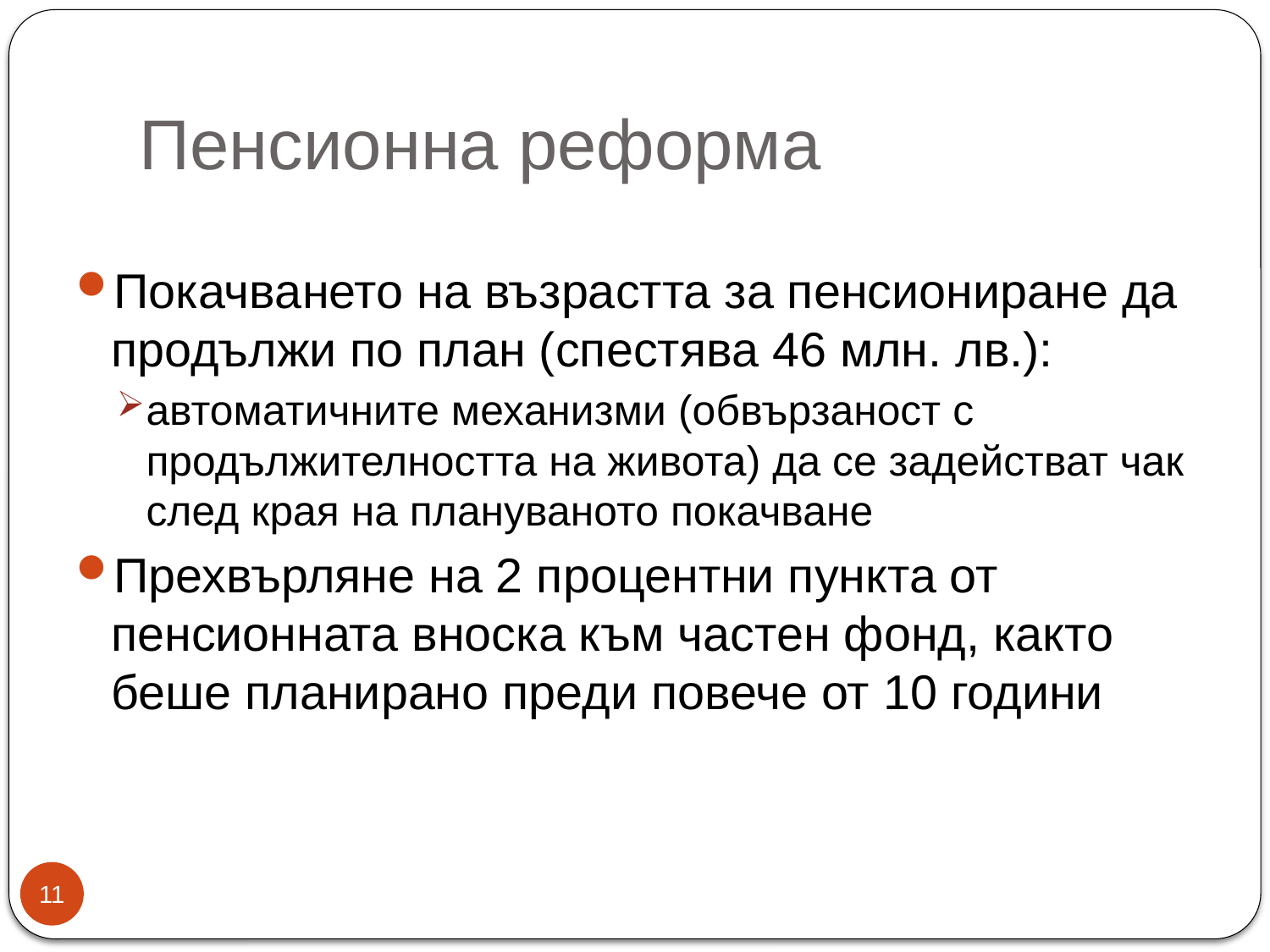

# Пенсионна реформа
Покачването на възрастта за пенсиониране да продължи по план (спестява 46 млн. лв.):
автоматичните механизми (обвързаност с продължителността на живота) да се задействат чак след края на плануваното покачване
Прехвърляне на 2 процентни пункта от пенсионната вноска към частен фонд, както беше планирано преди повече от 10 години

11